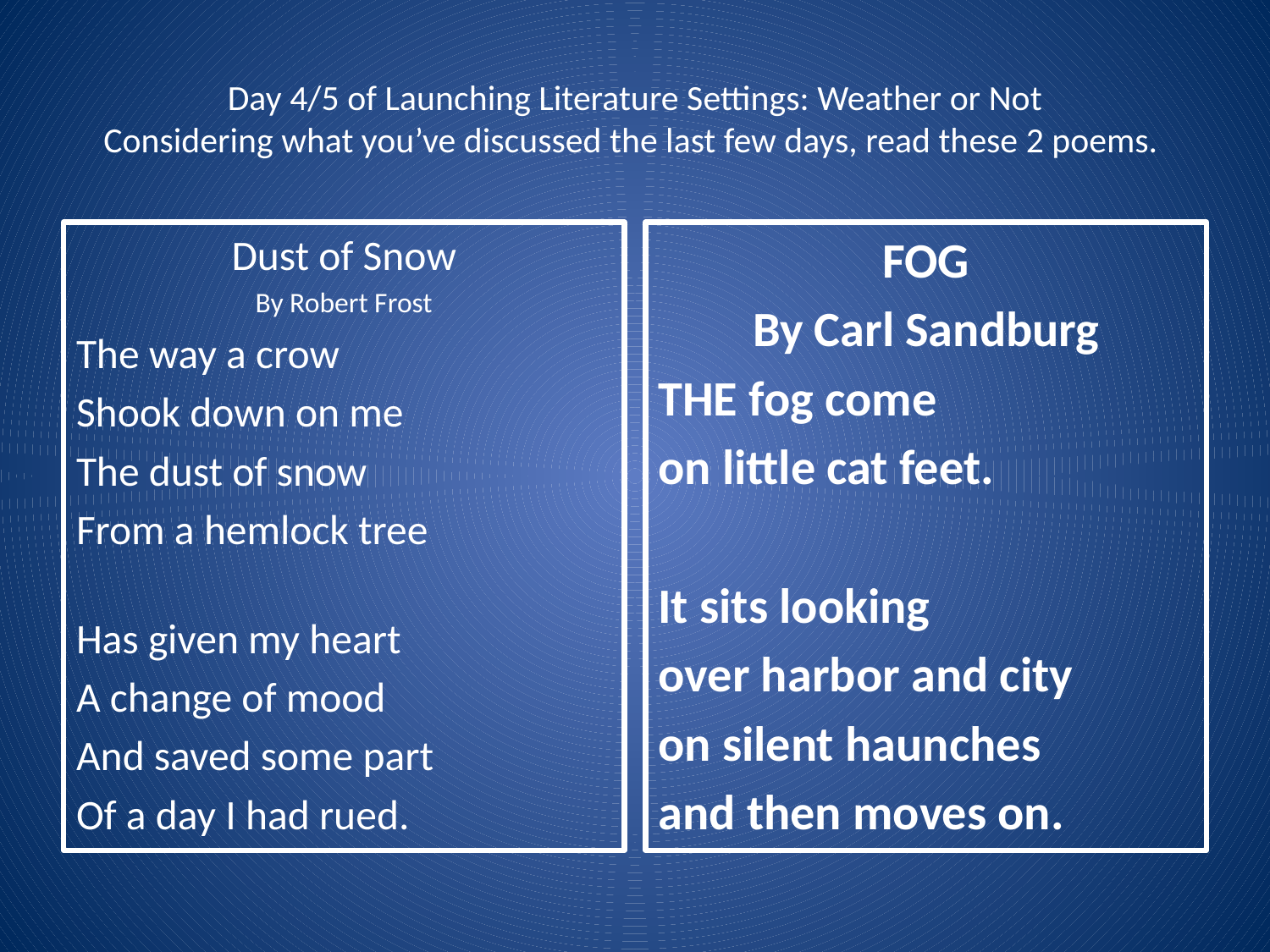

# Day 4/5 of Launching Literature Settings: Weather or Not Considering what you’ve discussed the last few days, read these 2 poems.
Dust of Snow
By Robert Frost
The way a crow
Shook down on me
The dust of snow
From a hemlock tree
Has given my heart
A change of mood
And saved some part
Of a day I had rued.

FOG
By Carl Sandburg
THE fog come
on little cat feet.

It sits looking
over harbor and city
on silent haunches
and then moves on.